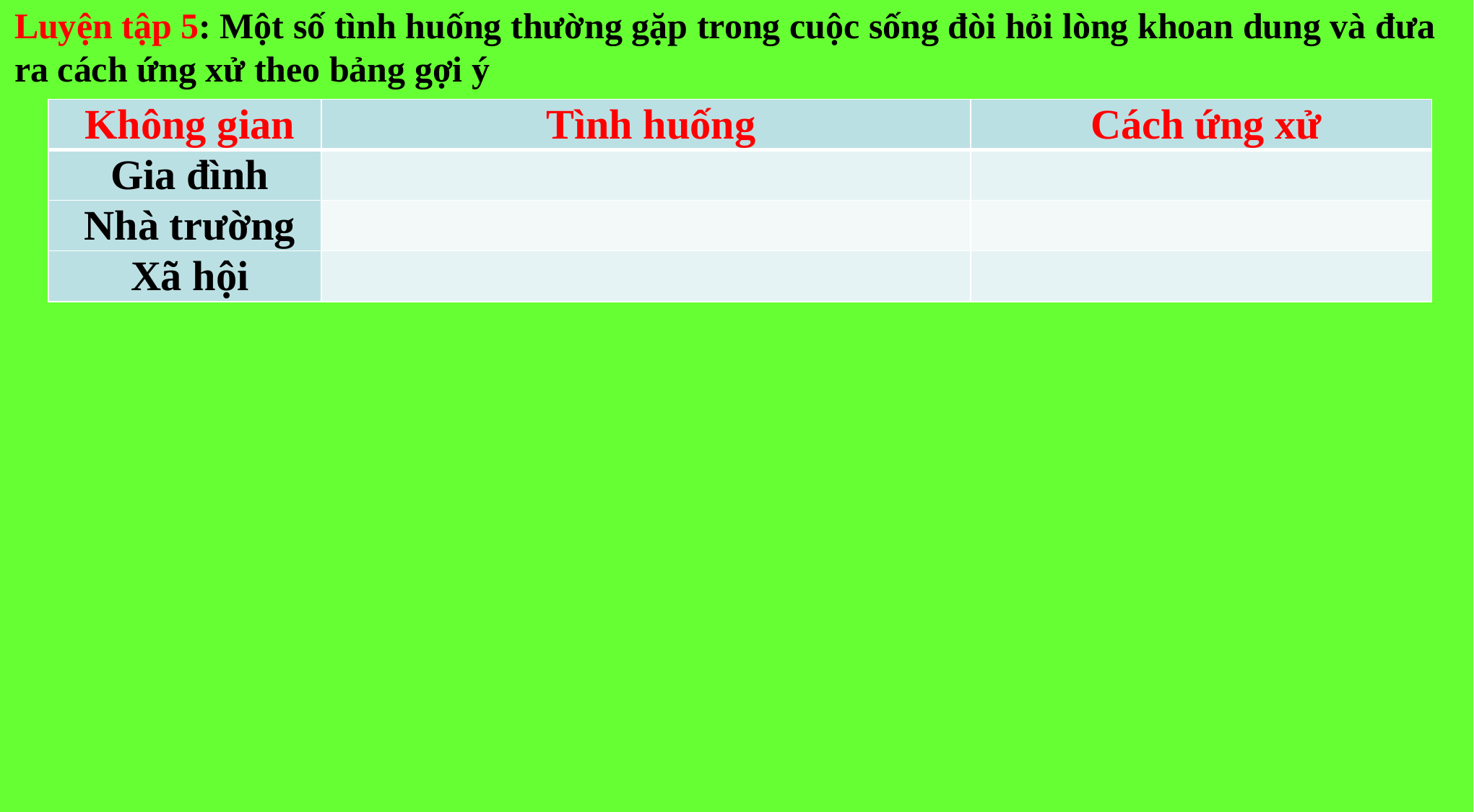

Luyện tập 5: Một số tình huống thường gặp trong cuộc sống đòi hỏi lòng khoan dung và đưa ra cách ứng xử theo bảng gợi ý
| Không gian | Tình huống | Cách ứng xử |
| --- | --- | --- |
| Gia đình |  |  |
| Nhà trường |  |  |
| Xã hội |  |  |